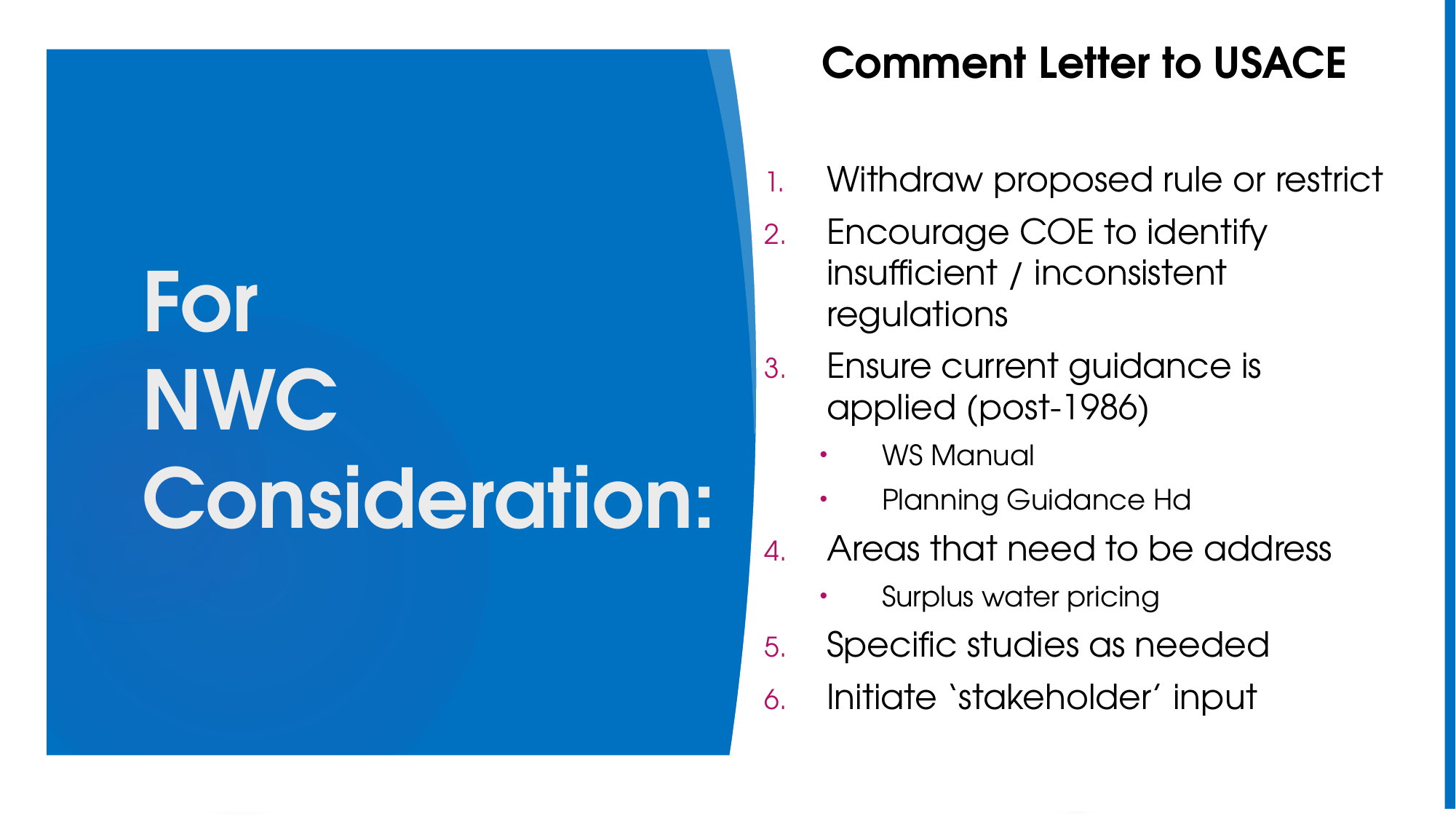

Comment Letter to USACE

Withdraw proposed rule or restrict
Encourage COE to identify insufficient / inconsistent regulations
Ensure current guidance is applied (post-1986)
WS Manual
Planning Guidance Hd
Areas that need to be address
Surplus water pricing
Specific studies as needed
Initiate ‘stakeholder’ input

# For NWC Consideration: